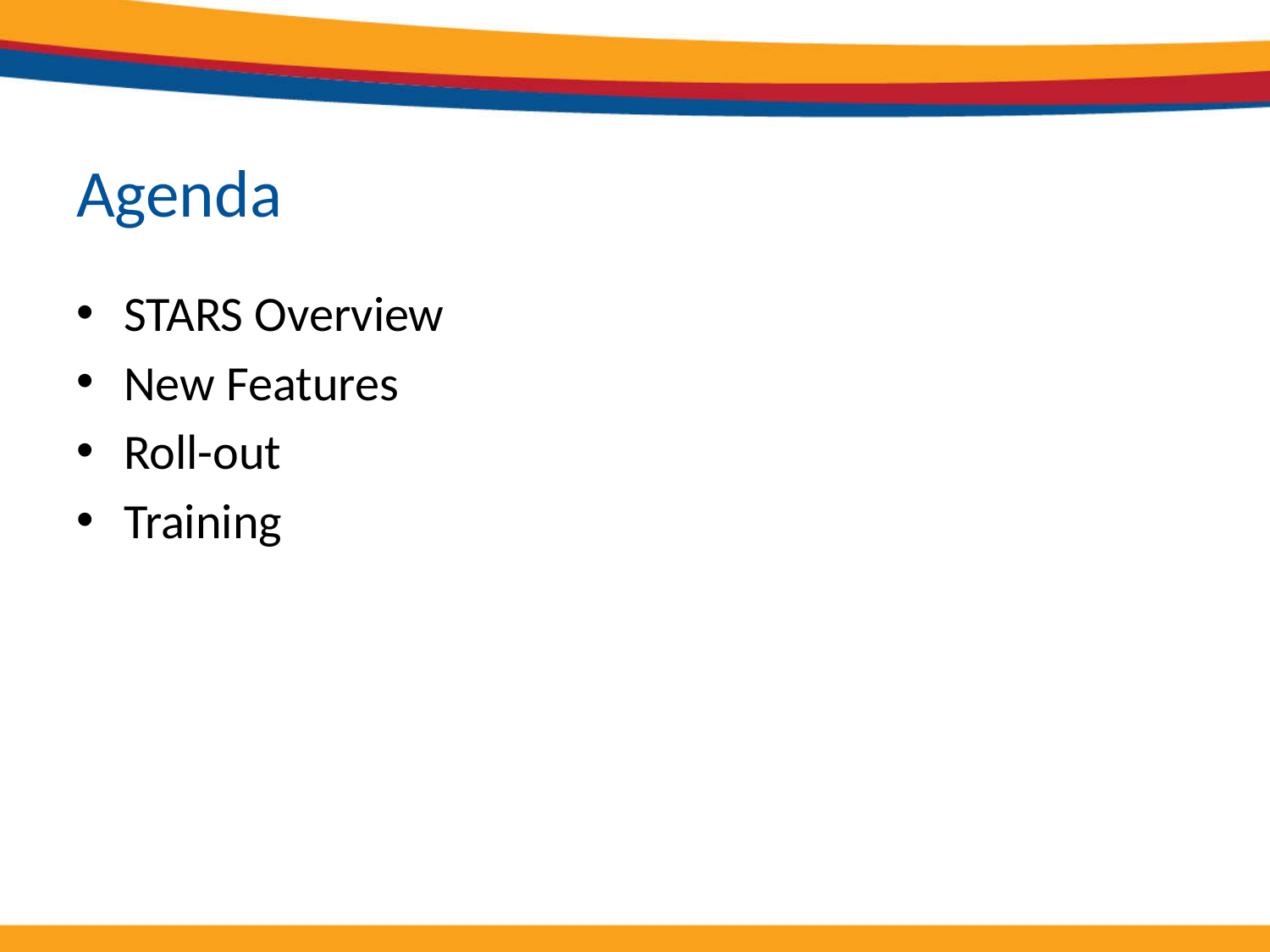

# Agenda
STARS Overview
New Features
Roll-out
Training